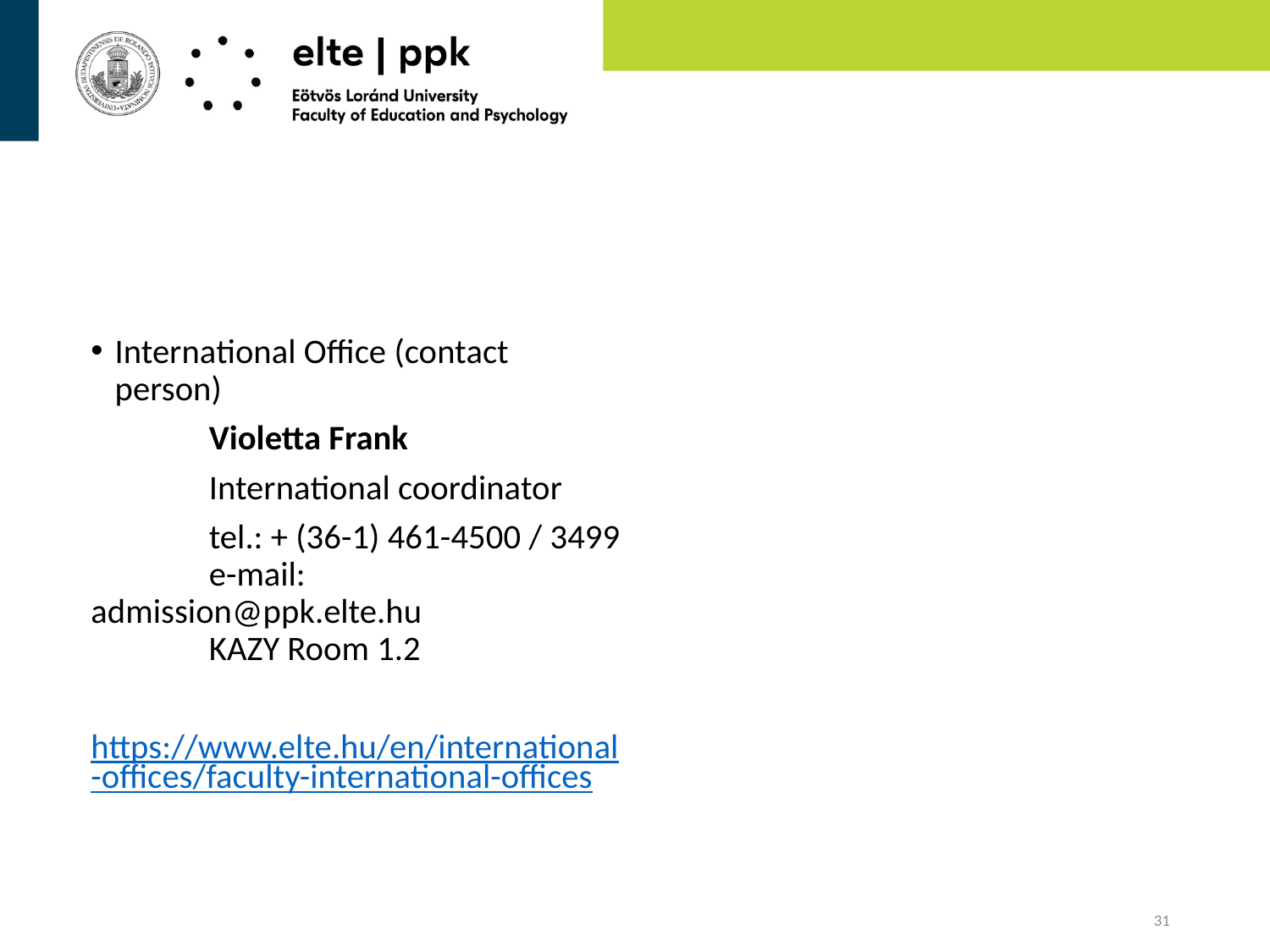

International Office (contact person)
	Violetta Frank
	International coordinator
	tel.: + (36-1) 461-4500 / 3499
	e-mail: admission@ppk.elte.hu
	KAZY Room 1.2

https://www.elte.hu/en/international-offices/faculty-international-offices

31